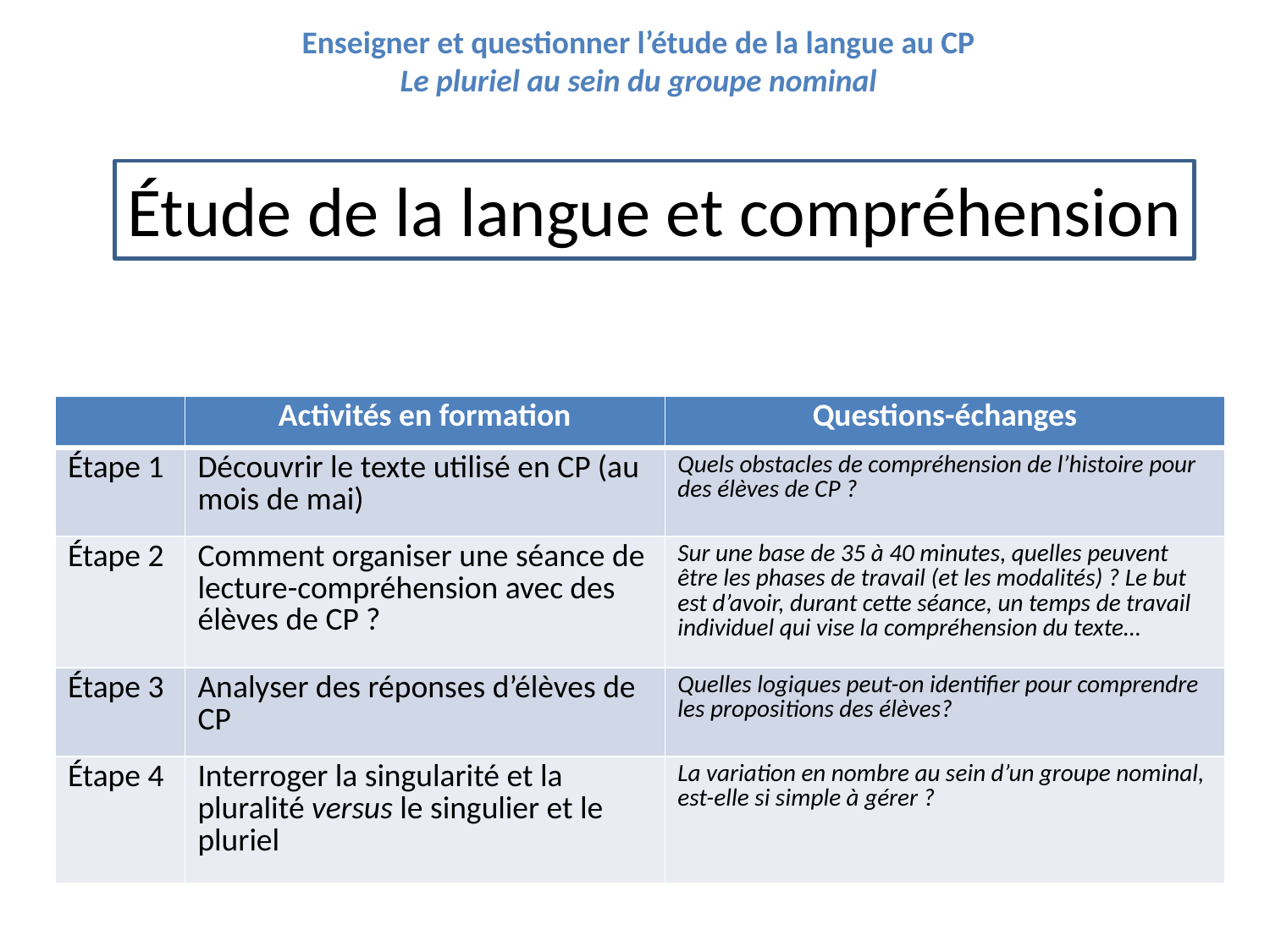

Enseigner et questionner l’étude de la langue au CP
Le pluriel au sein du groupe nominal
Étude de la langue et compréhension
|  | Activités en formation | Questions-échanges |
| --- | --- | --- |
| Étape 1 | Découvrir le texte utilisé en CP (au mois de mai) | Quels obstacles de compréhension de l’histoire pour des élèves de CP ? |
| Étape 2 | Comment organiser une séance de lecture-compréhension avec des élèves de CP ? | Sur une base de 35 à 40 minutes, quelles peuvent être les phases de travail (et les modalités) ? Le but est d’avoir, durant cette séance, un temps de travail individuel qui vise la compréhension du texte… |
| Étape 3 | Analyser des réponses d’élèves de CP | Quelles logiques peut-on identifier pour comprendre les propositions des élèves? |
| Étape 4 | Interroger la singularité et la pluralité versus le singulier et le pluriel | La variation en nombre au sein d’un groupe nominal, est-elle si simple à gérer ? |